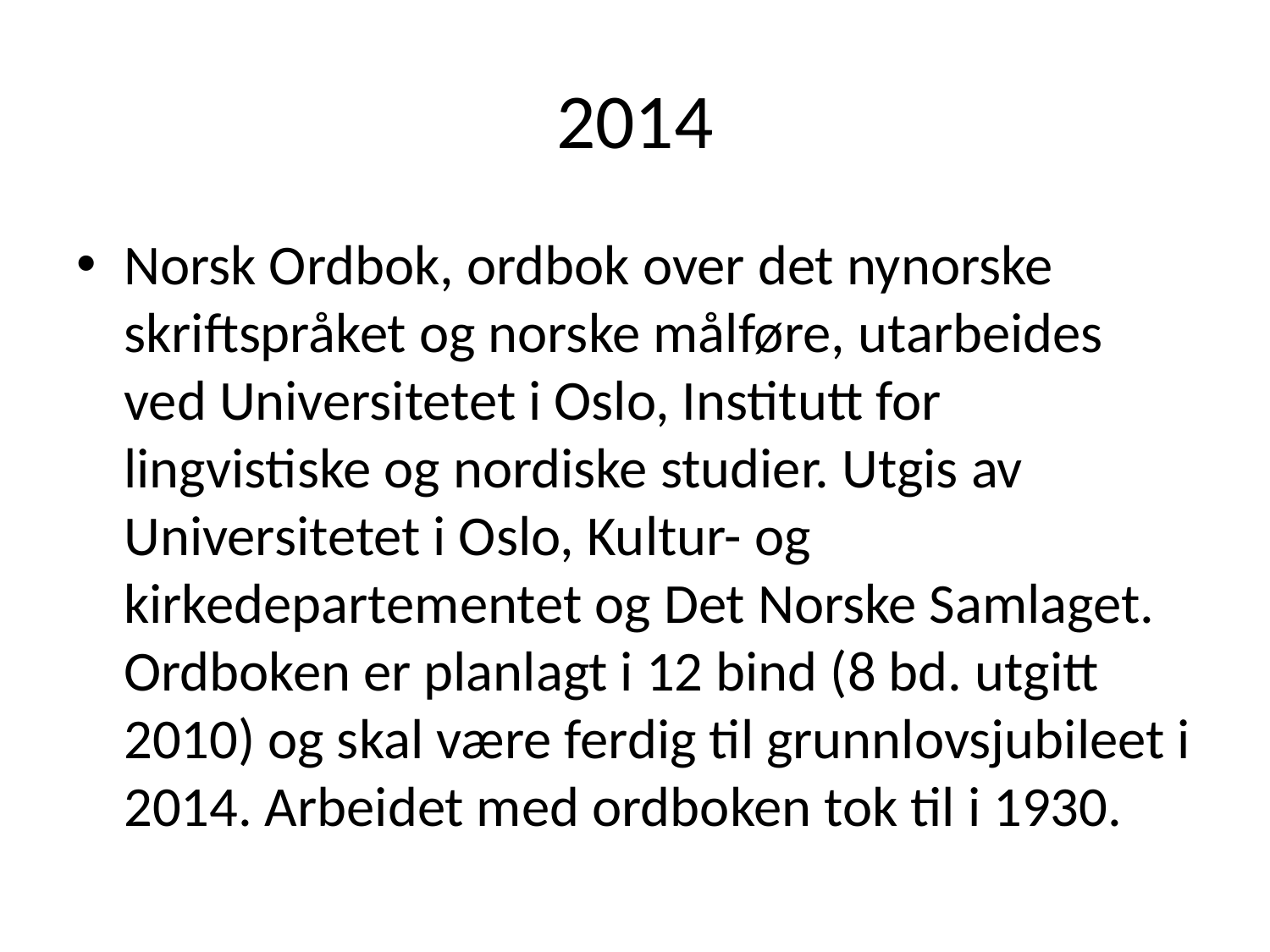

# 2014
Norsk Ordbok, ordbok over det nynorske skriftspråket og norske målføre, utarbeides ved Universitetet i Oslo, Institutt for lingvistiske og nordiske studier. Utgis av Universitetet i Oslo, Kultur- og kirkedepartementet og Det Norske Samlaget. Ordboken er planlagt i 12 bind (8 bd. utgitt 2010) og skal være ferdig til grunnlovsjubileet i 2014. Arbeidet med ordboken tok til i 1930.